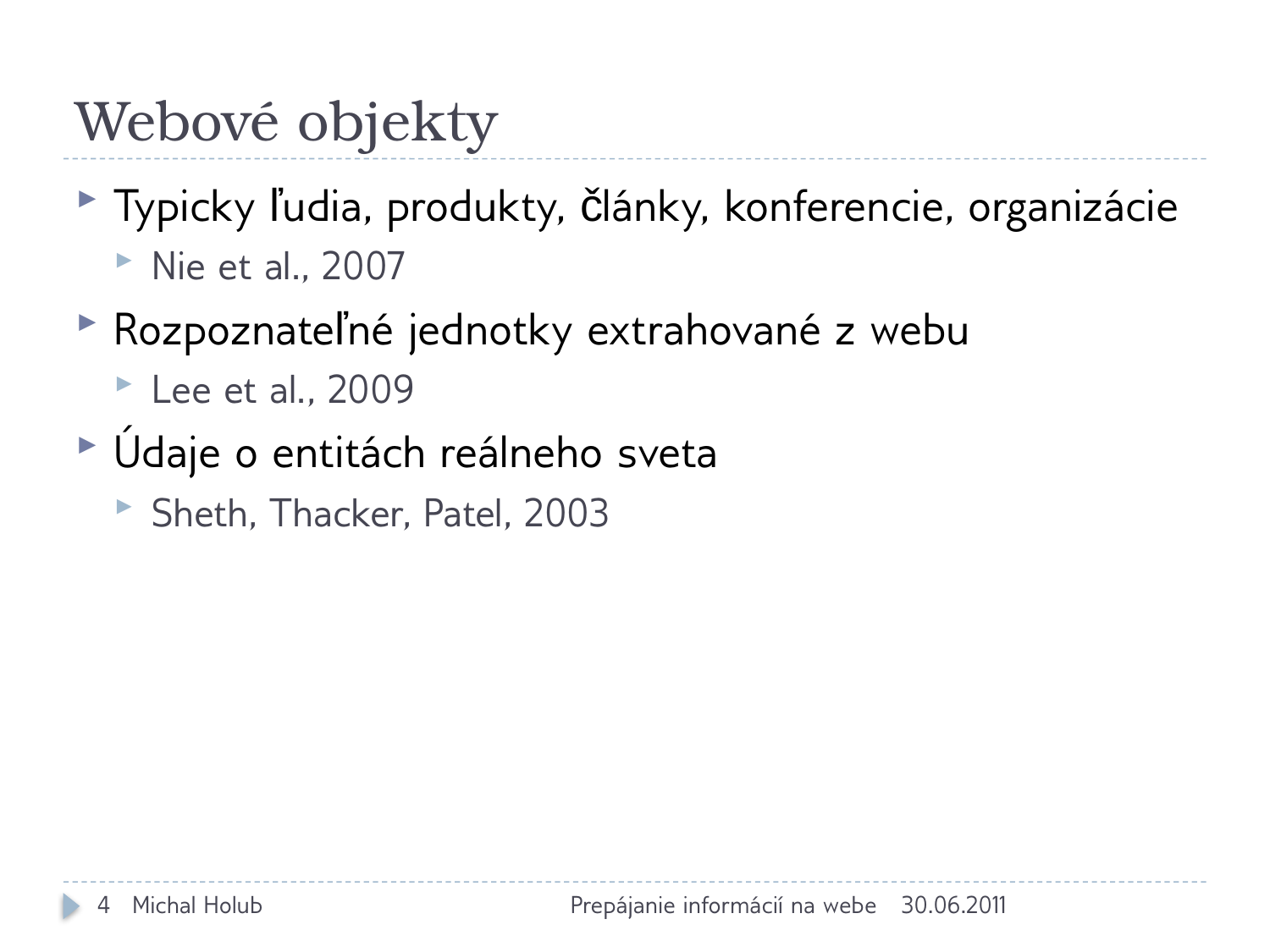

# Webové objekty
Typicky ľudia, produkty, články, konferencie, organizácie
Nie et al., 2007
Rozpoznateľné jednotky extrahované z webu
Lee et al., 2009
Údaje o entitách reálneho sveta
Sheth, Thacker, Patel, 2003
4   Michal Holub
Prepájanie informácií na webe
30.06.2011